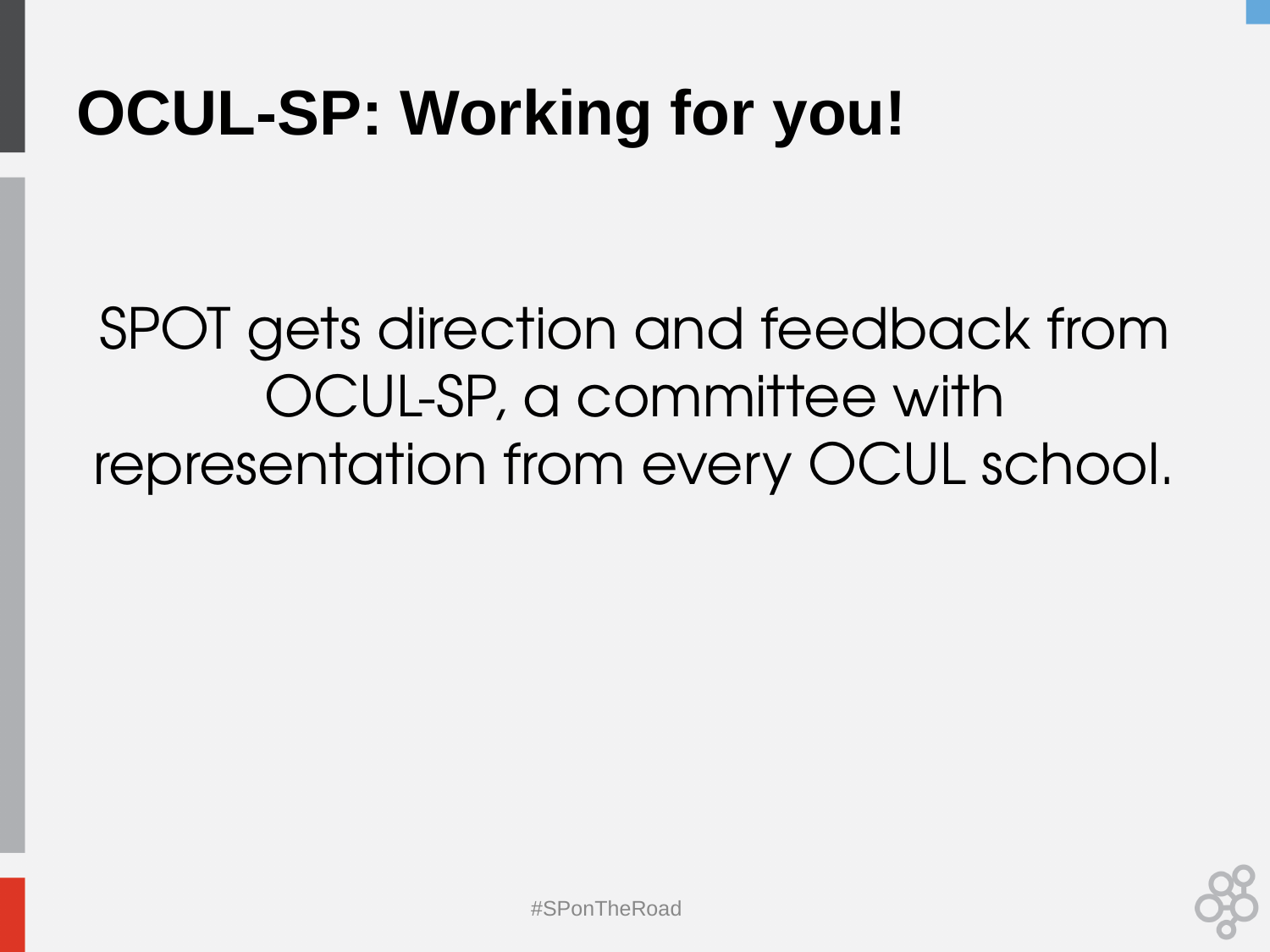

# OCUL-SP: Working for you!
SPOT gets direction and feedback from OCUL-SP, a committee with representation from every OCUL school.
#SPonTheRoad